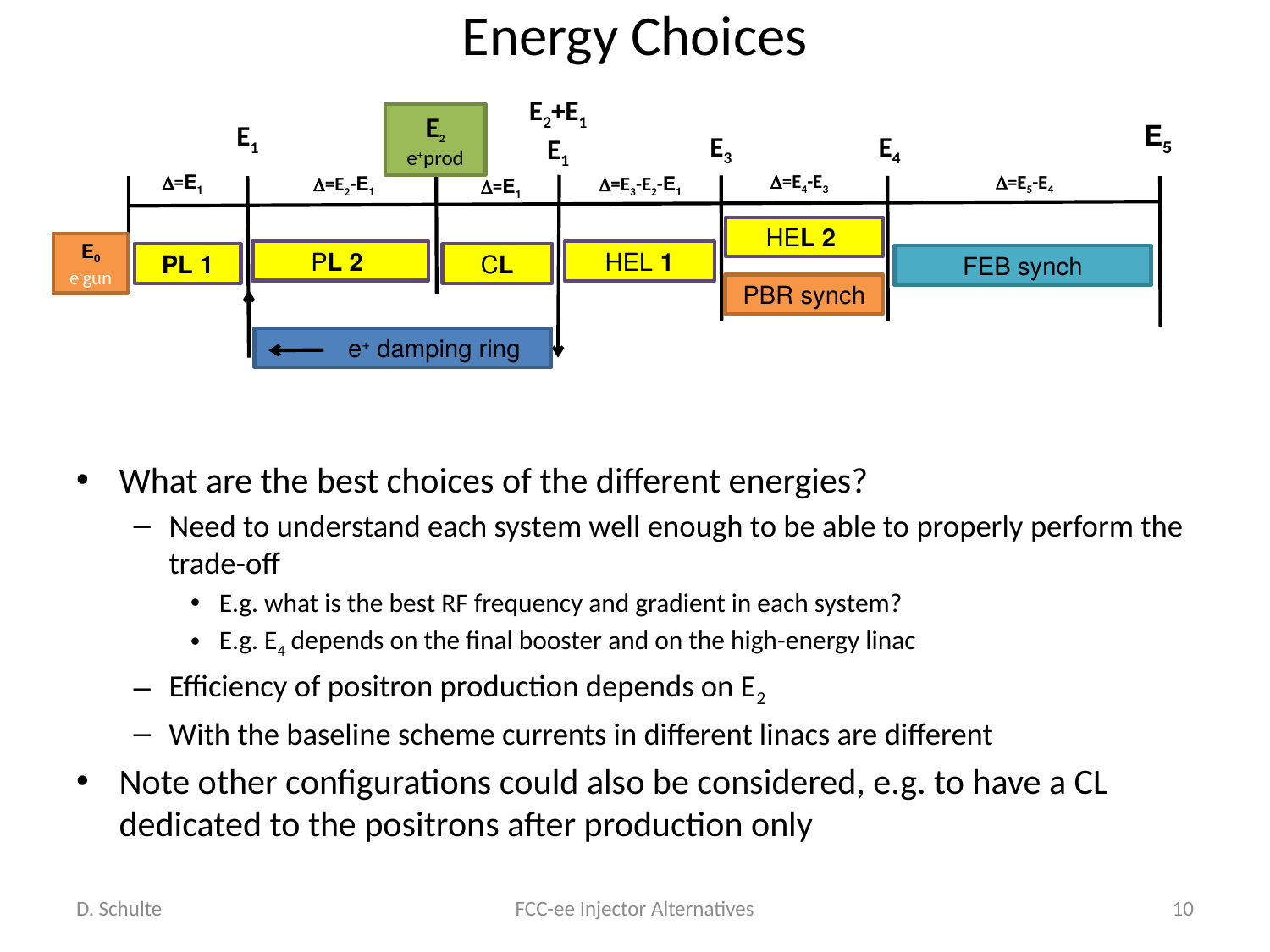

# Energy Choices
E2+E1
E1
E2
e+prod
E5
E1
E3
E4
Δ=E4-E3
Δ=E5-E4
Δ=E1
Δ=E3-E2-E1
Δ=E2-E1
Δ=E1
HEL 2
PL 1
CL
E0
e-gun
PL 2
HEL 1
FEB synch
PBR synch
         e+ damping ring
What are the best choices of the different energies?
Need to understand each system well enough to be able to properly perform the trade-off
E.g. what is the best RF frequency and gradient in each system?
E.g. E4 depends on the final booster and on the high-energy linac
Efficiency of positron production depends on E2
With the baseline scheme currents in different linacs are different
Note other configurations could also be considered, e.g. to have a CL dedicated to the positrons after production only
D. Schulte
FCC-ee Injector Alternatives
10